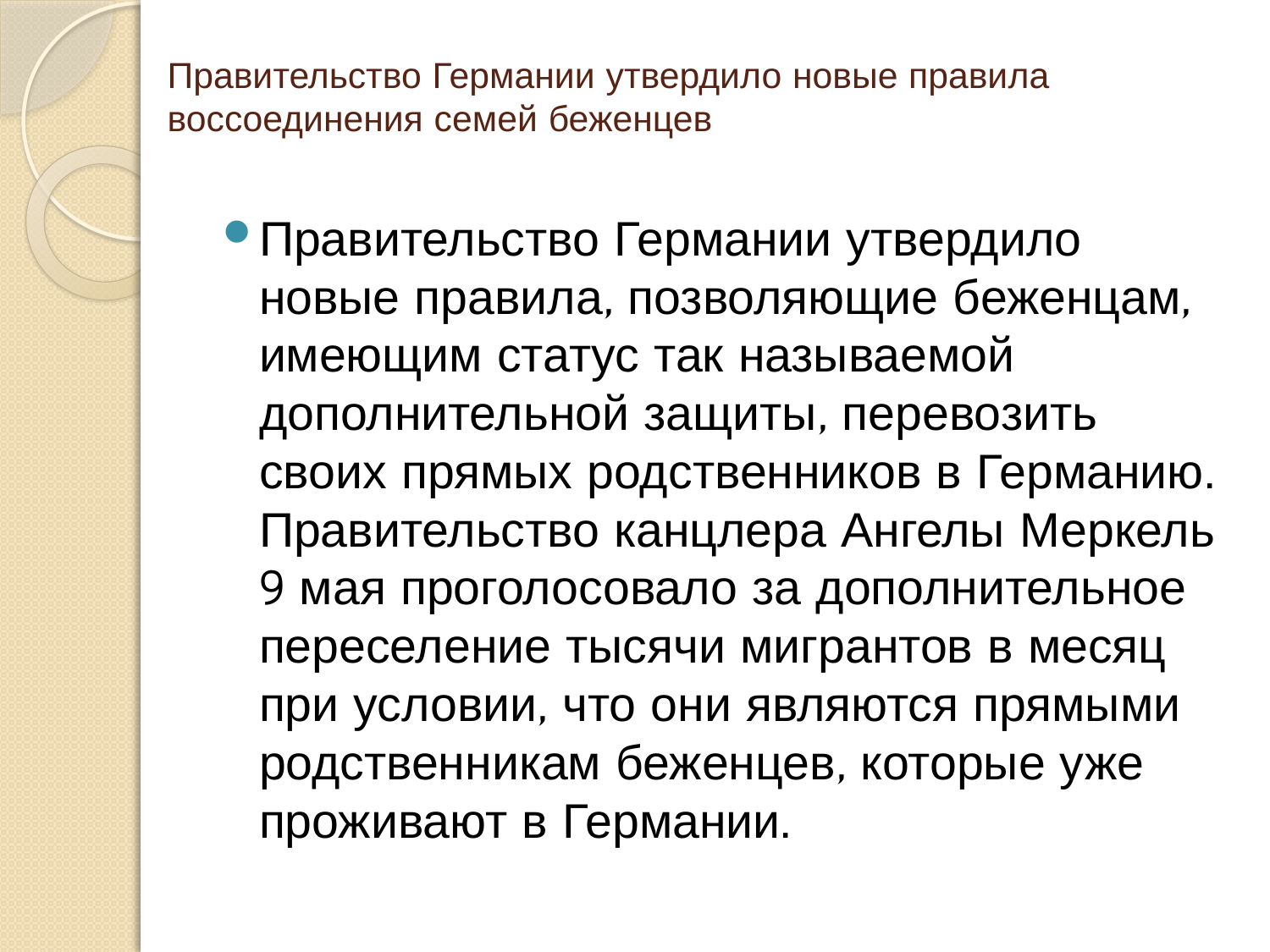

# Правительство Германии утвердило новые правила воссоединения семей беженцев
Правительство Германии утвердило новые правила, позволяющие беженцам, имеющим статус так называемой дополнительной защиты, перевозить своих прямых родственников в Германию. Правительство канцлера Ангелы Меркель 9 мая проголосовало за дополнительное переселение тысячи мигрантов в месяц при условии, что они являются прямыми родственникам беженцев, которые уже проживают в Германии.